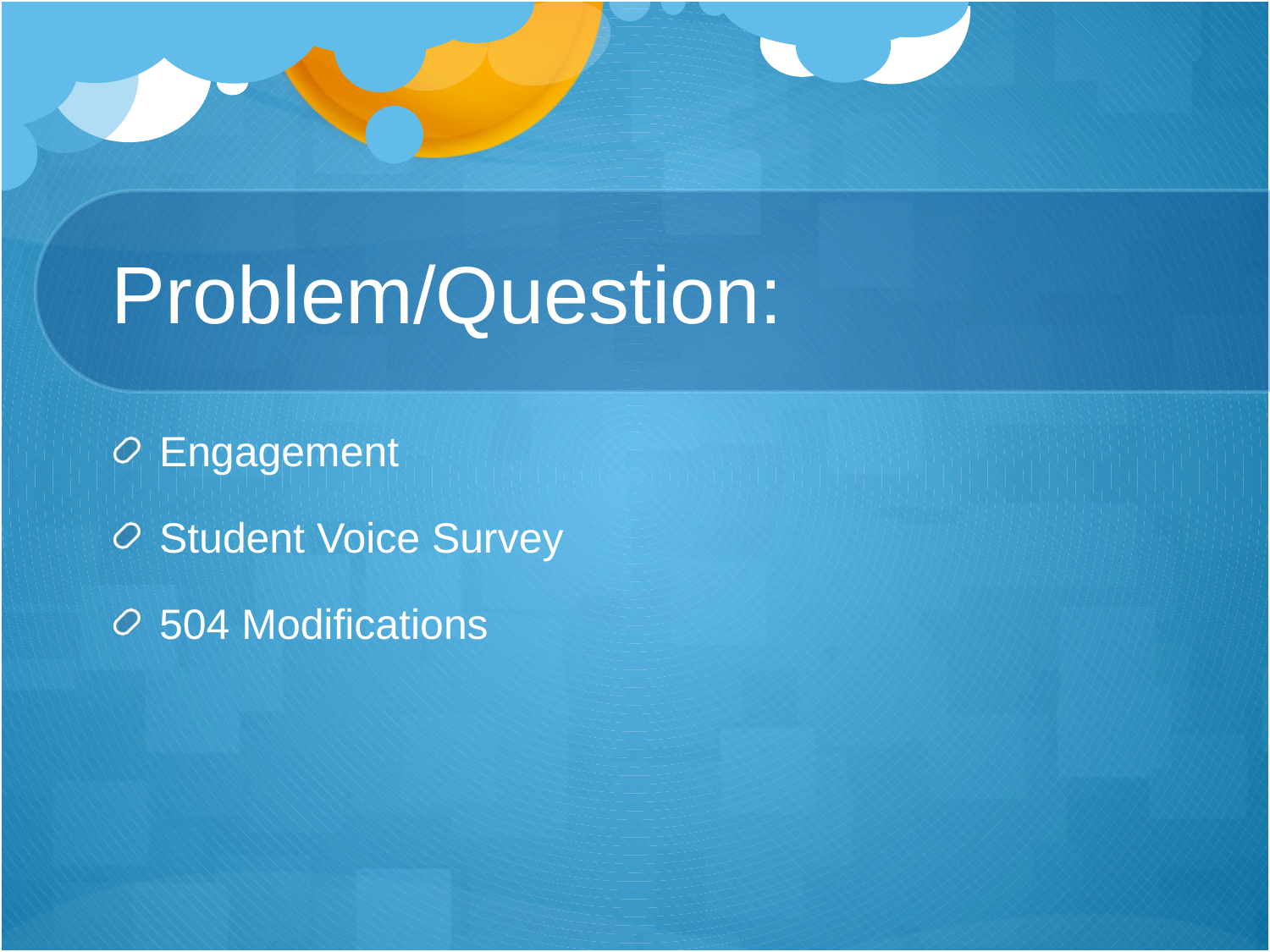

# Problem/Question:
Engagement
Student Voice Survey
504 Modifications